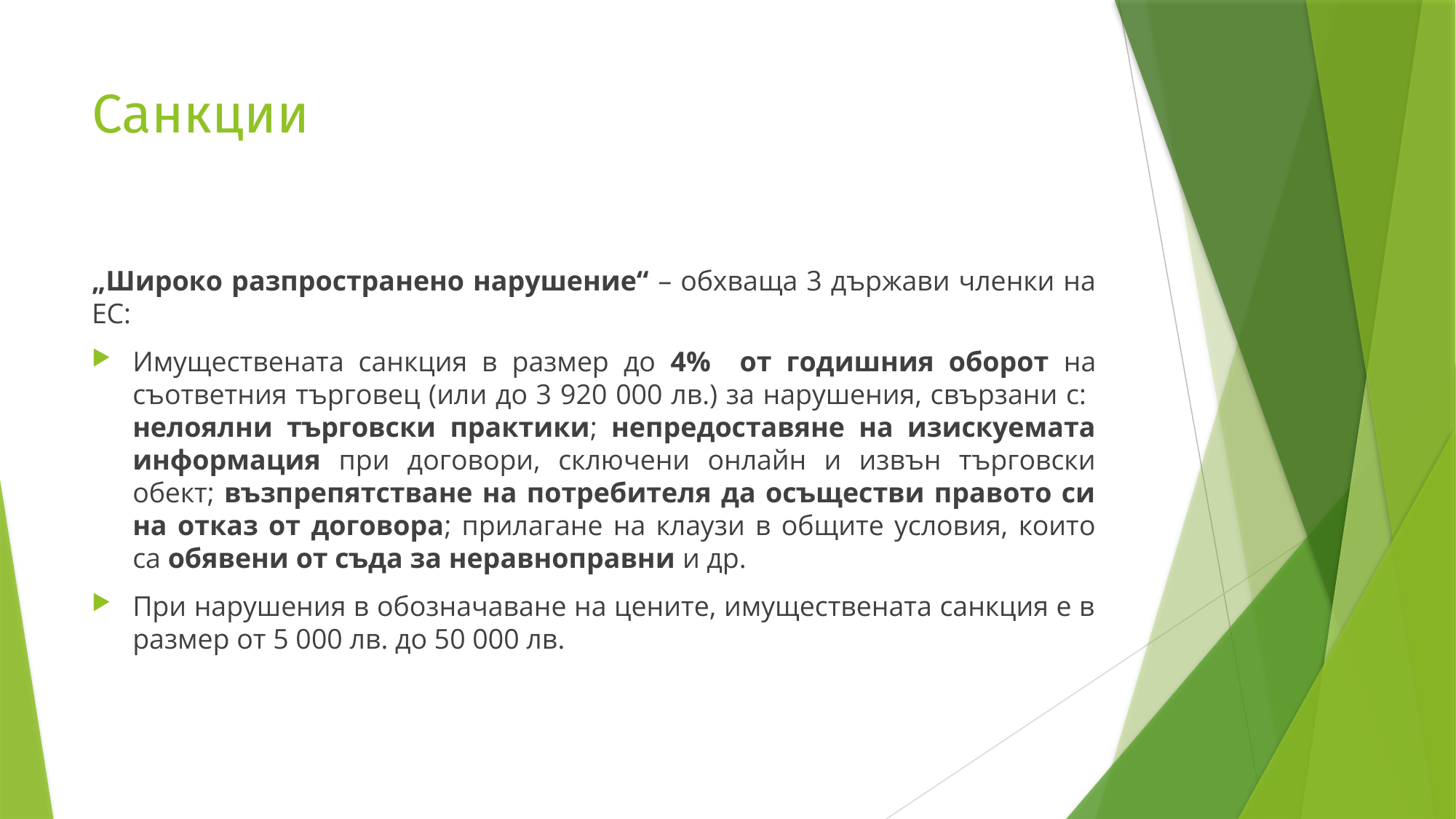

# Санкции
„Широко разпространено нарушение“ – обхваща 3 държави членки на ЕС:
Имуществената санкция в размер до 4%  от годишния оборот на съответния търговец (или до 3 920 000 лв.) за нарушения, свързани с:  нелоялни търговски практики; непредоставяне на изискуемата информация при договори, сключени онлайн и извън търговски обект; възпрепятстване на потребителя да осъществи правото си на отказ от договора; прилагане на клаузи в общите условия, които са обявени от съда за неравноправни и др.
При нарушения в обозначаване на цените, имуществената санкция е в размер от 5 000 лв. до 50 000 лв.